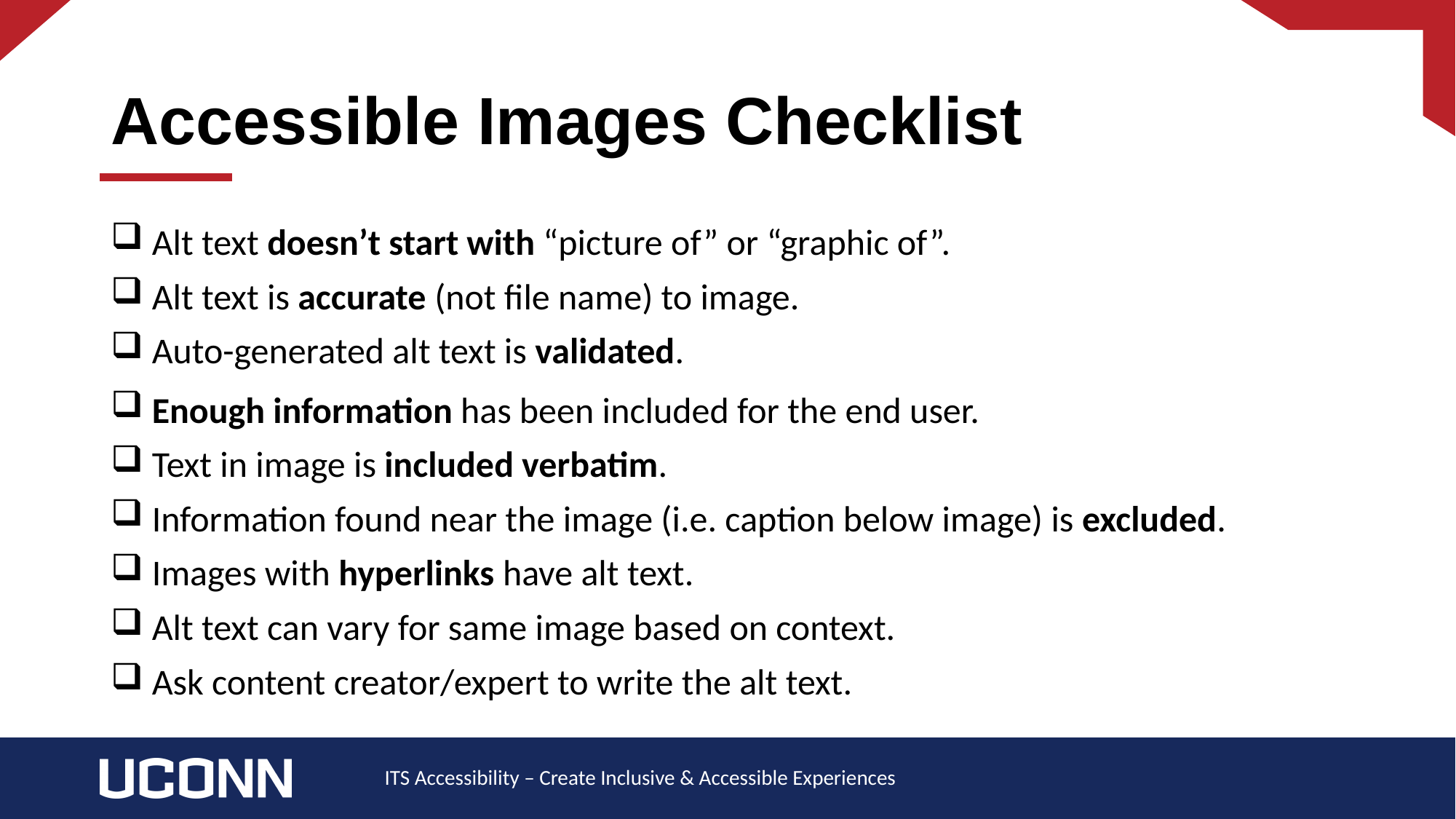

# Accessible Images Checklist
 Alt text doesn’t start with “picture of” or “graphic of”.
 Alt text is accurate (not file name) to image.
 Auto-generated alt text is validated.
 Enough information has been included for the end user.
 Text in image is included verbatim.
 Information found near the image (i.e. caption below image) is excluded.
 Images with hyperlinks have alt text.
 Alt text can vary for same image based on context.
 Ask content creator/expert to write the alt text.
ITS Accessibility – Create Inclusive & Accessible Experiences